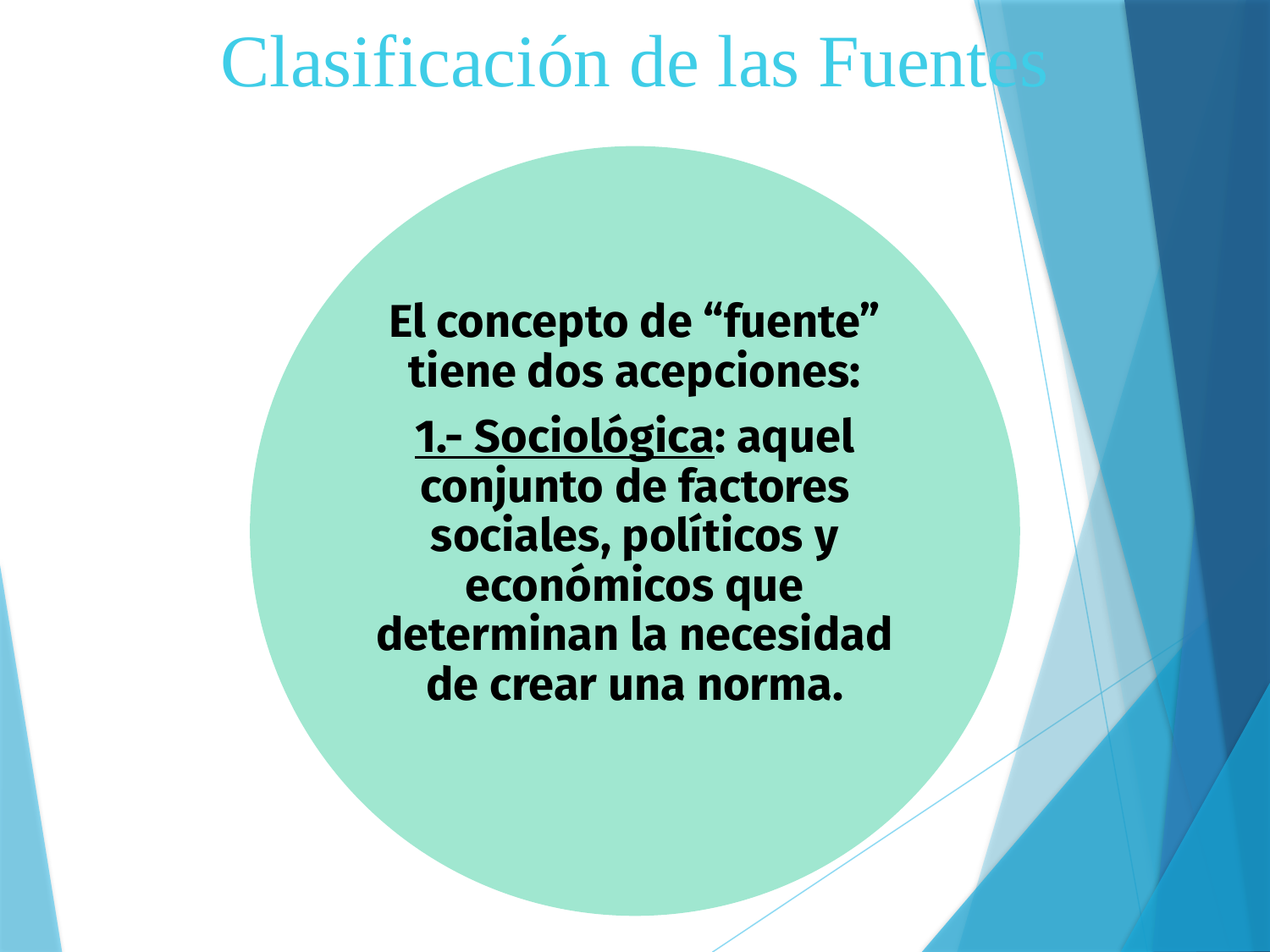

Clasificación de las Fuentes
El concepto de “fuente” tiene dos acepciones:
1.- Sociológica: aquel conjunto de factores sociales, políticos y económicos que determinan la necesidad de crear una norma.